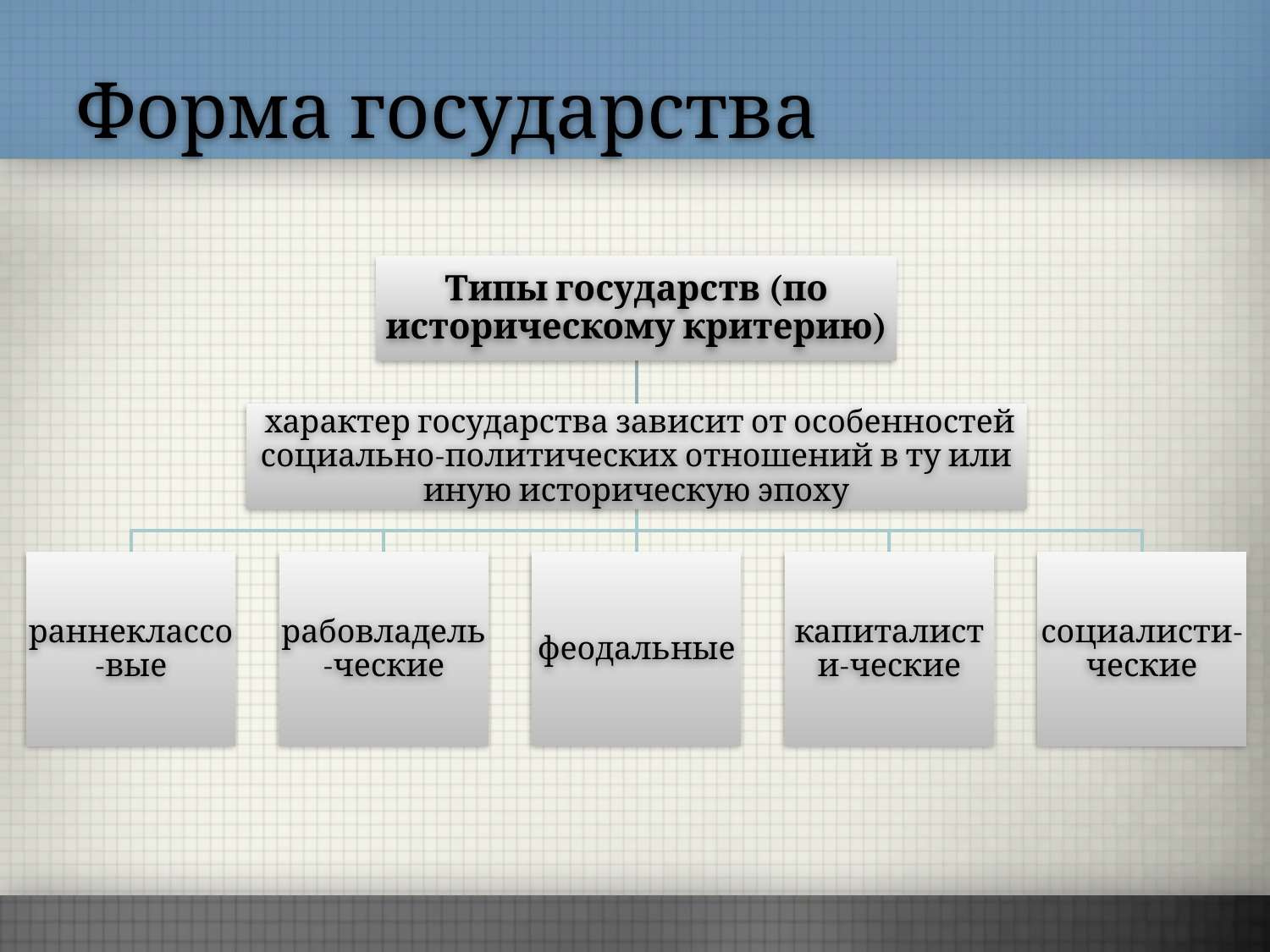

# Форма государства

Типы государств (по историческому критерию)

 характер государства зависит от особенностей социально-политических отношений в ту или иную историческую эпоху

раннеклассо-вые

рабовладель-ческие

феодальные

капиталисти-ческие

социалисти- ческие